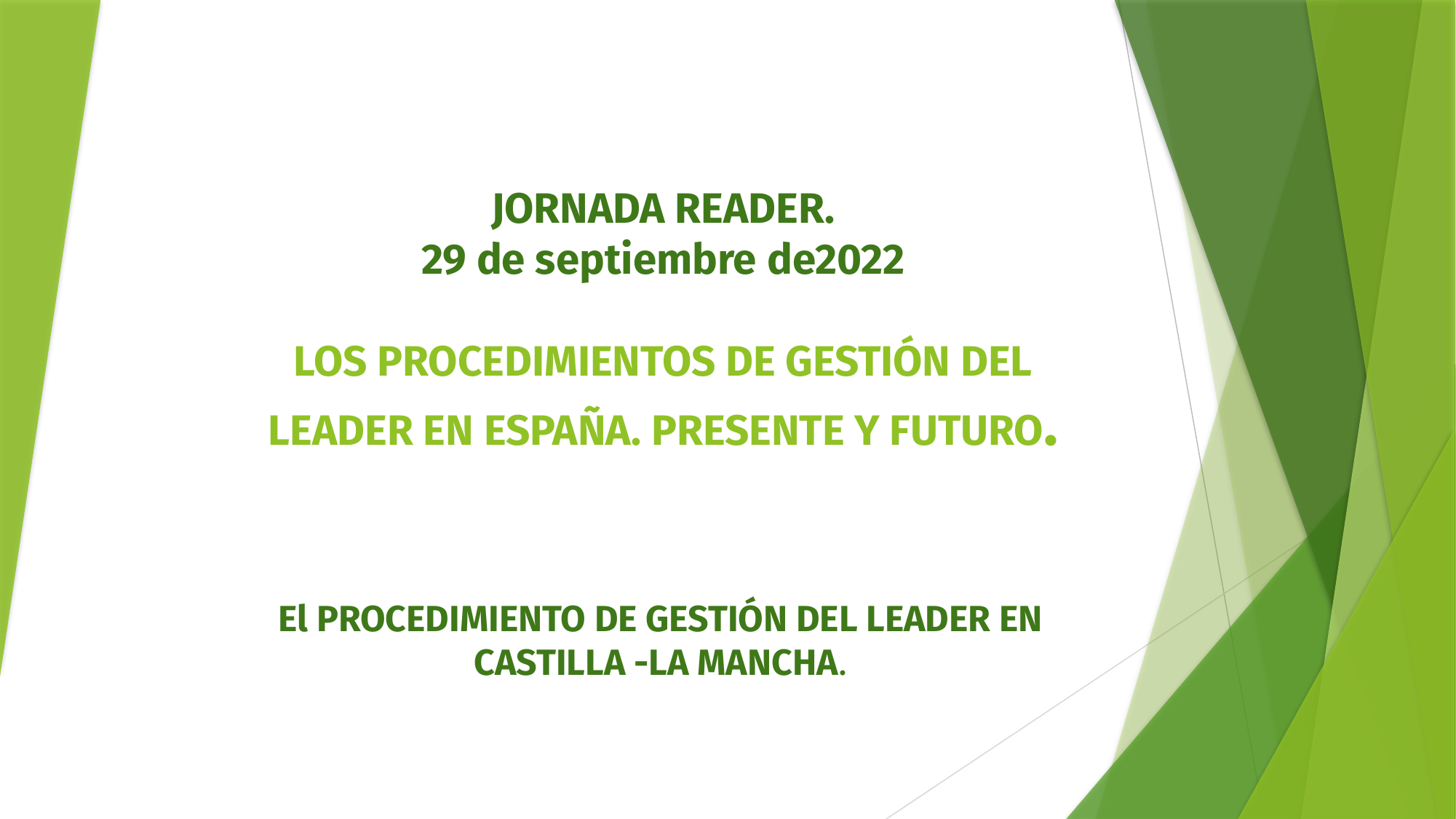

# JORNADA READER. 29 de septiembre de2022 LOS PROCEDIMIENTOS DE GESTIÓN DEL LEADER EN ESPAÑA. PRESENTE Y FUTURO.

El PROCEDIMIENTO DE GESTIÓN DEL LEADER EN CASTILLA -LA MANCHA.